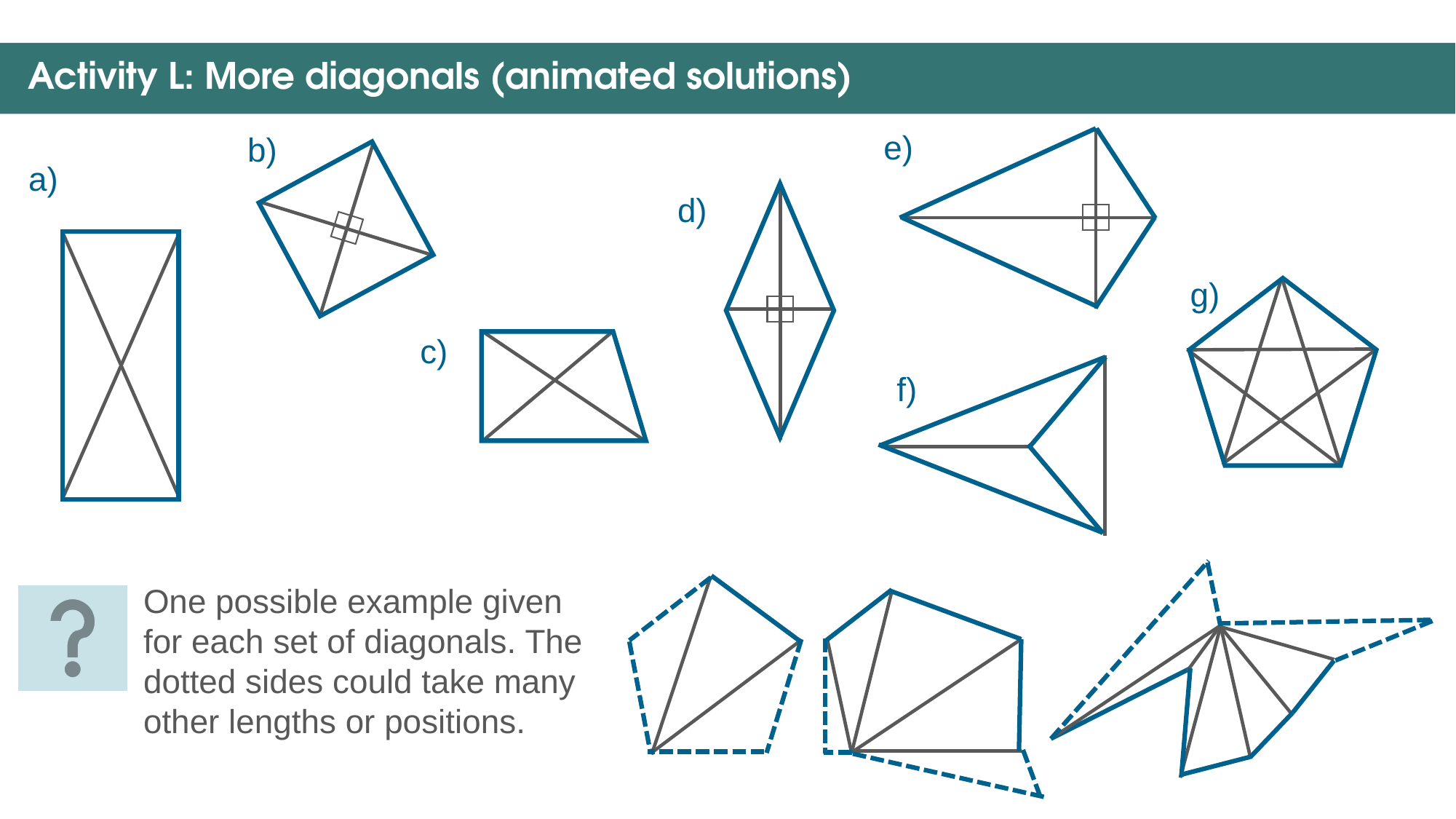

Activity L: More diagonals (animated solutions)
e)
b)

a)

d)

g)

c)
f)
One possible example given for each set of diagonals. The dotted sides could take many other lengths or positions.